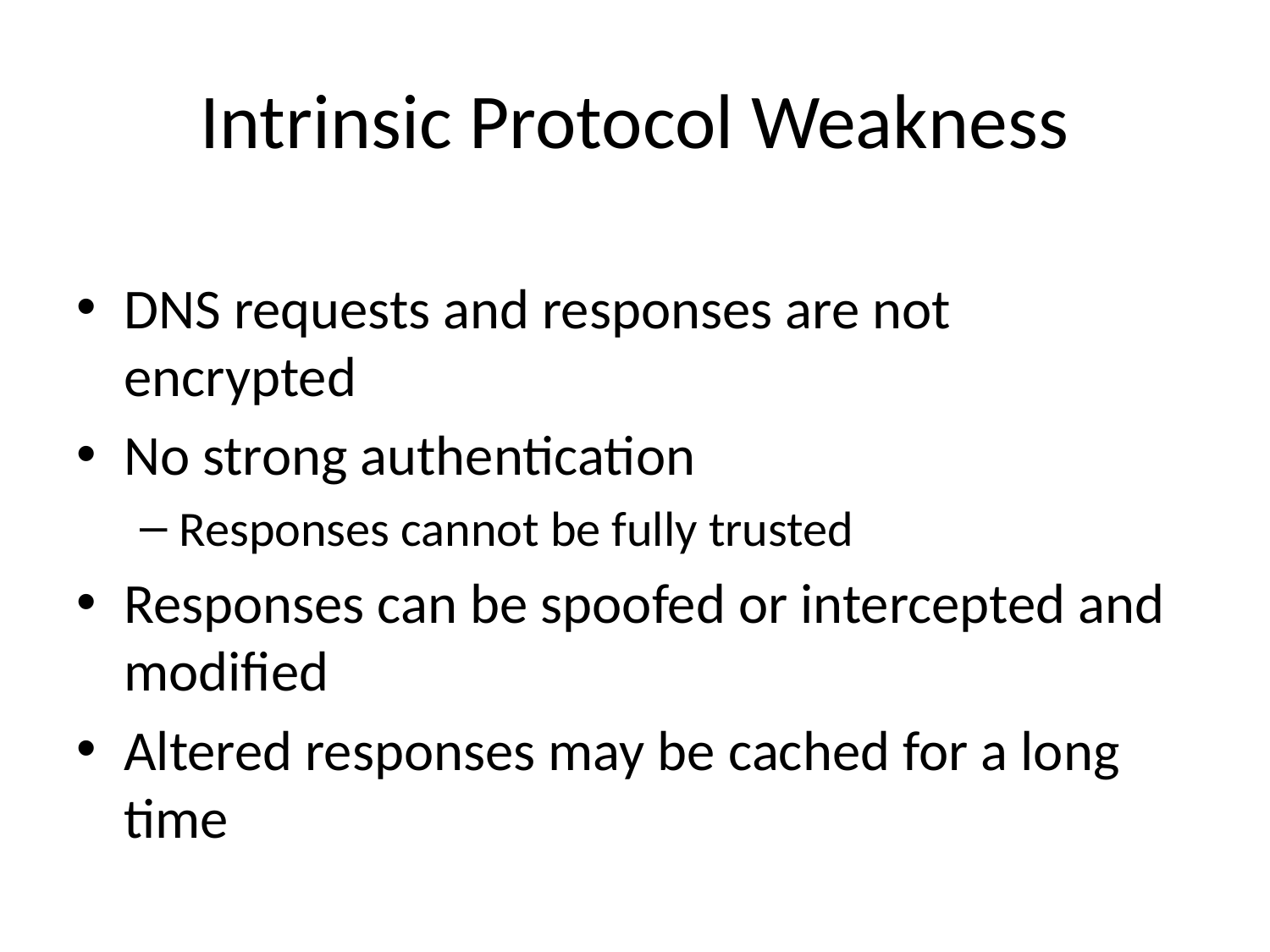

# Intrinsic Protocol Weakness
DNS requests and responses are not encrypted
No strong authentication
Responses cannot be fully trusted
Responses can be spoofed or intercepted and modified
Altered responses may be cached for a long time